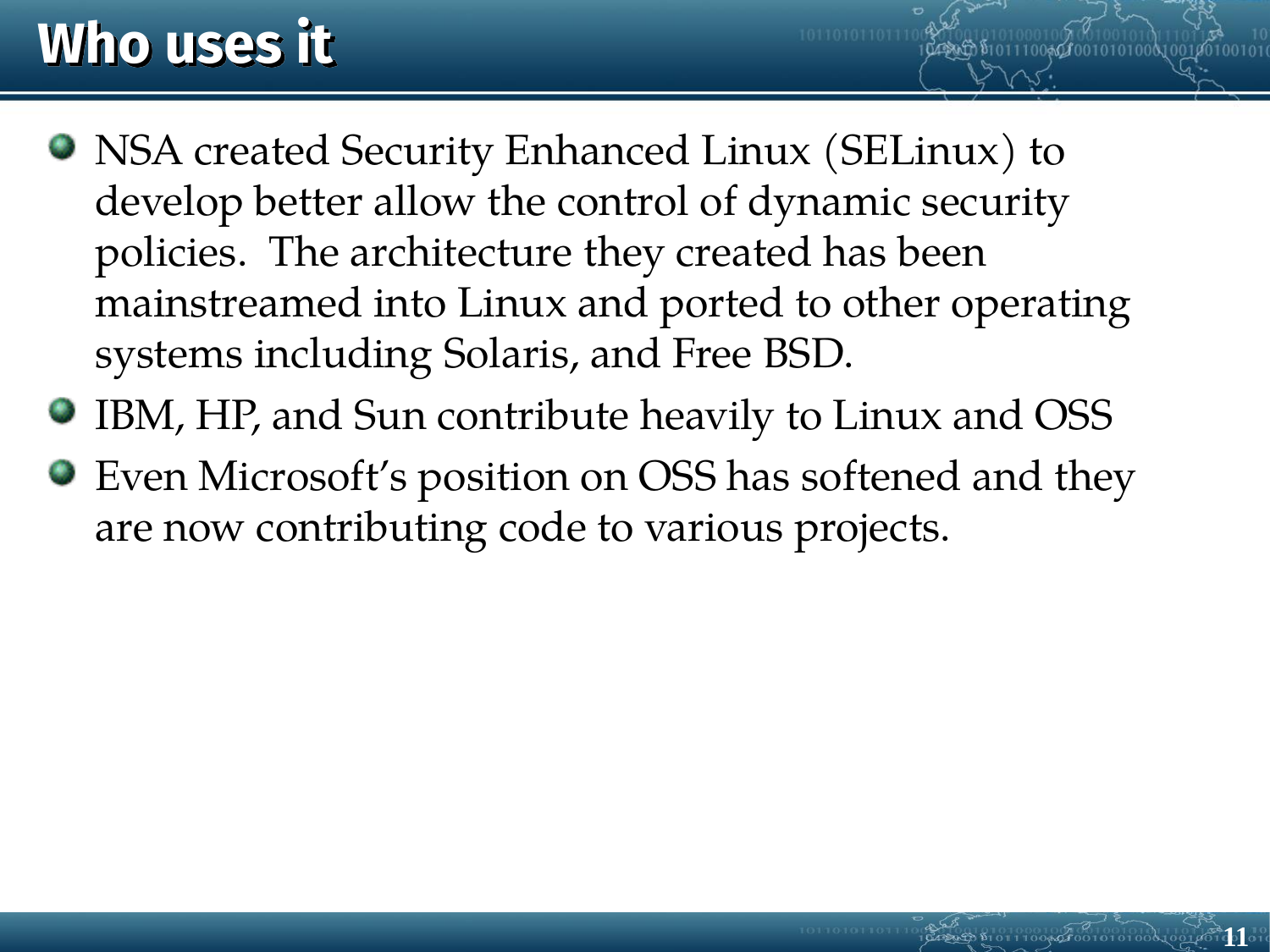

# Who uses it
NSA created Security Enhanced Linux (SELinux) to develop better allow the control of dynamic security policies.  The architecture they created has been mainstreamed into Linux and ported to other operating systems including Solaris, and Free BSD.
IBM, HP, and Sun contribute heavily to Linux and OSS
Even Microsoft’s position on OSS has softened and they are now contributing code to various projects.